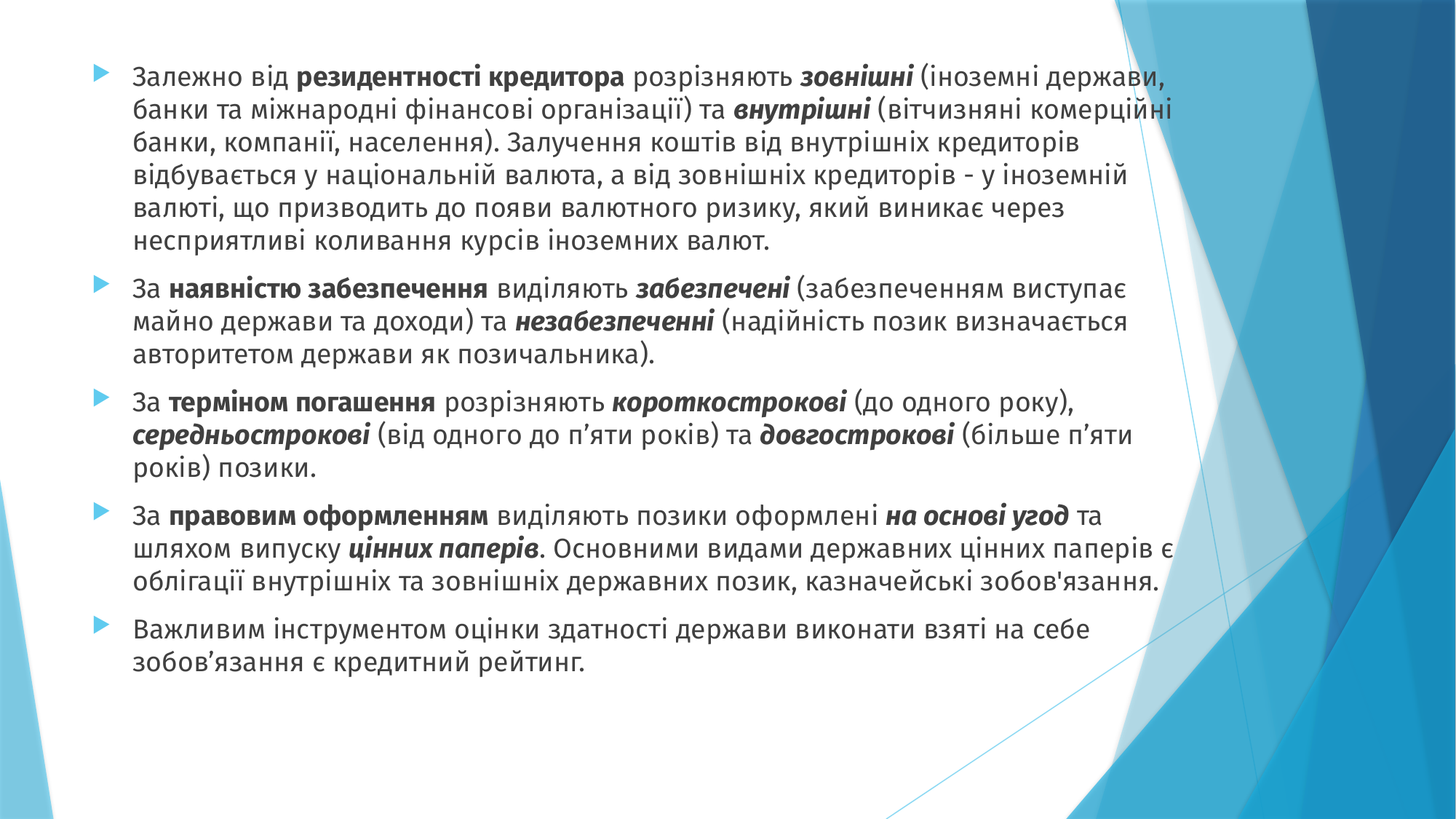

Залежно від резидентності кредитора розрізняють зовнішні (іноземні держави, банки та міжнародні фінансові організації) та внутрішні (вітчизняні комерційні банки, компанії, населення). Залучення коштів від внутрішніх кредиторів відбувається у національній валюта, а від зовнішніх кредиторів - у іноземній валюті, що призводить до появи валютного ризику, який виникає через несприятливі коливання курсів іноземних валют.
За наявністю забезпечення виділяють забезпечені (забезпеченням виступає майно держави та доходи) та незабезпеченні (надійність позик визначається авторитетом держави як позичальника).
За терміном погашення розрізняють короткострокові (до одного року), середньострокові (від одного до п’яти років) та довгострокові (більше п’яти років) позики.
За правовим оформленням виділяють позики оформлені на основі угод та шляхом випуску цінних паперів. Основними видами державних цінних паперів є облігації внутрішніх та зовнішніх державних позик, казначейські зобов'язання.
Важливим інструментом оцінки здатності держави виконати взяті на себе зобов’язання є кредитний рейтинг.